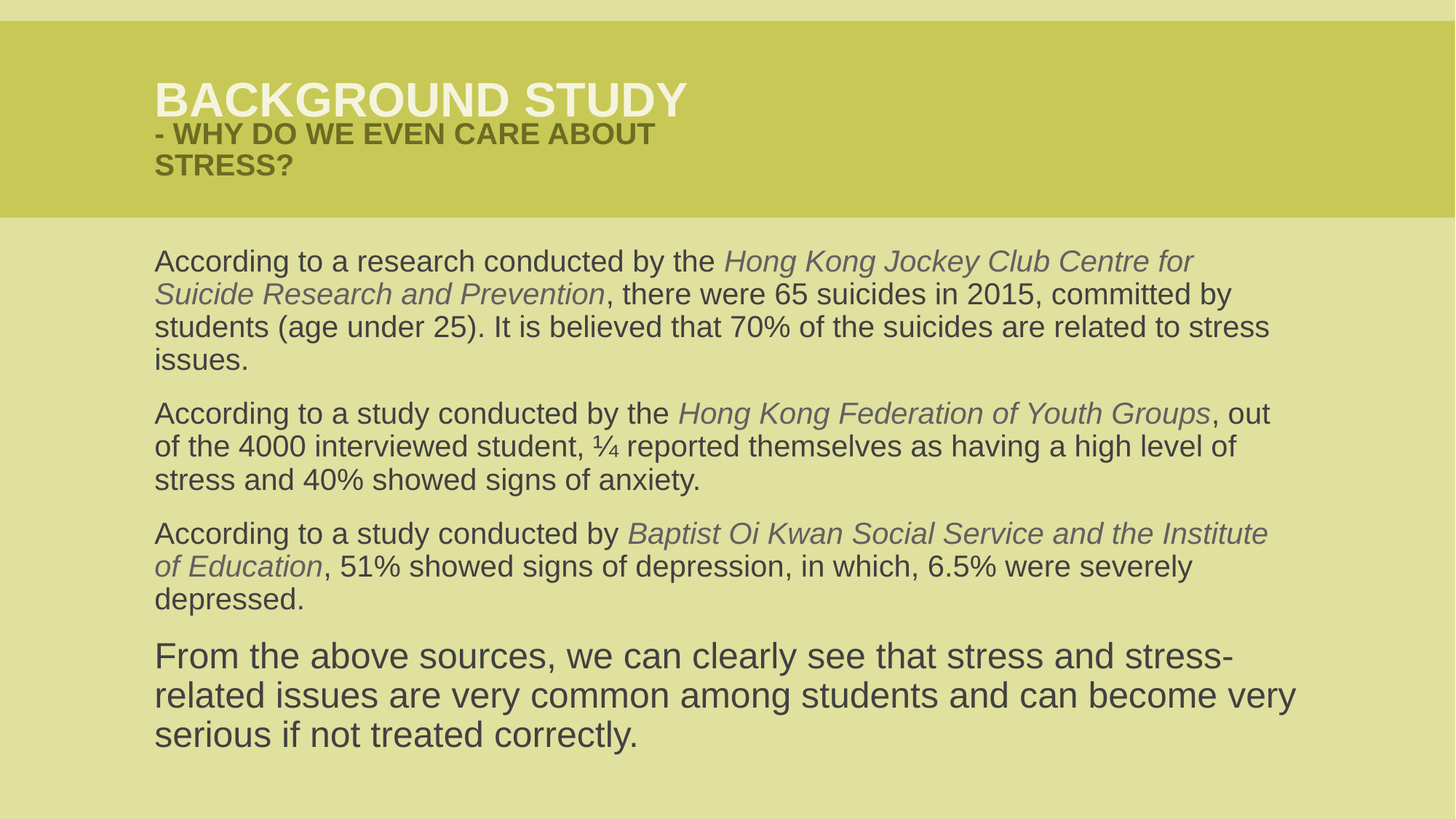

Background Study
- Why do we even care about stress?
According to a research conducted by the Hong Kong Jockey Club Centre for Suicide Research and Prevention, there were 65 suicides in 2015, committed by students (age under 25). It is believed that 70% of the suicides are related to stress issues.
According to a study conducted by the Hong Kong Federation of Youth Groups, out of the 4000 interviewed student, ¼ reported themselves as having a high level of stress and 40% showed signs of anxiety.
According to a study conducted by Baptist Oi Kwan Social Service and the Institute of Education, 51% showed signs of depression, in which, 6.5% were severely depressed.
From the above sources, we can clearly see that stress and stress-related issues are very common among students and can become very serious if not treated correctly.